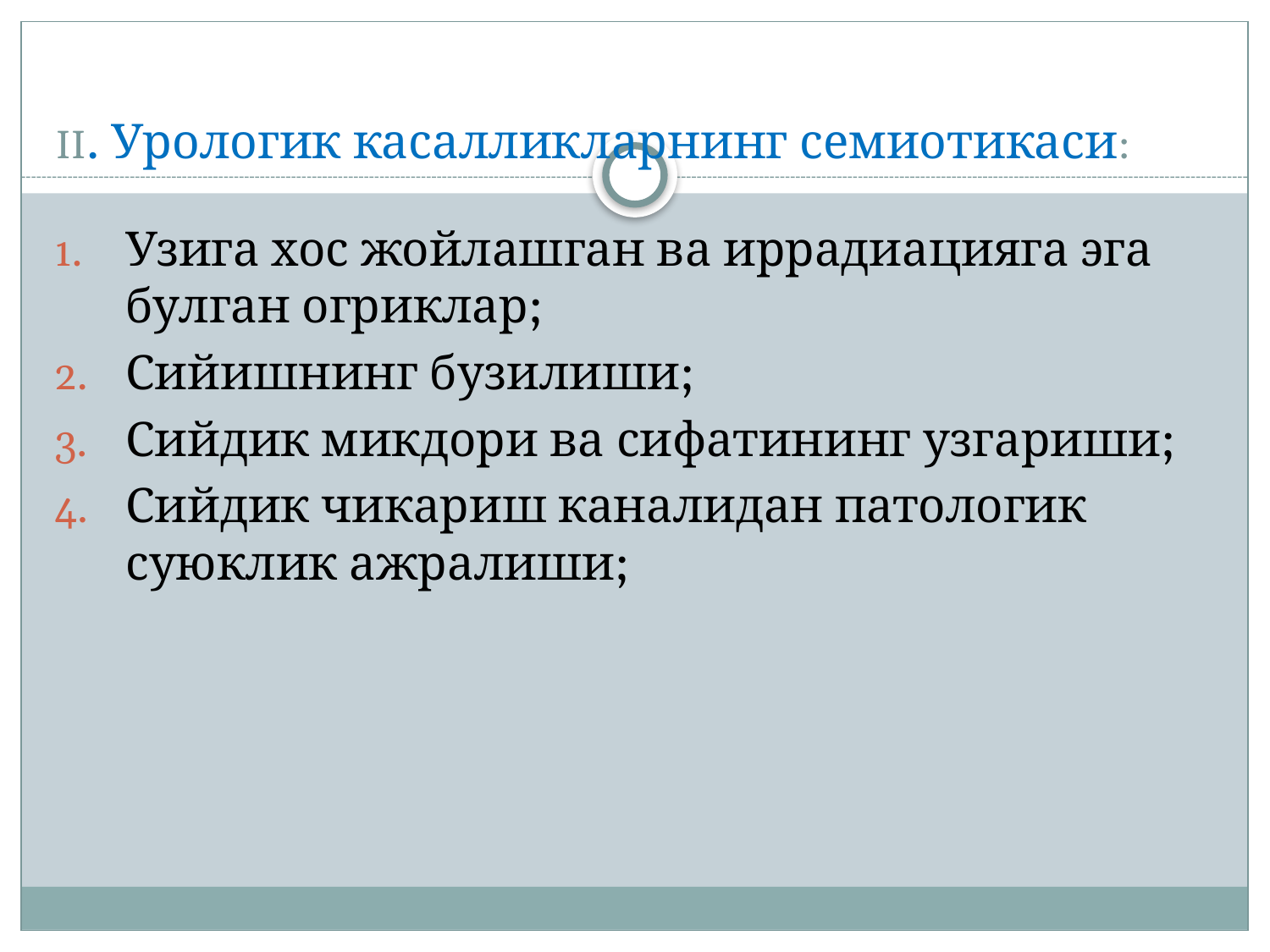

# II. Урологик касалликларнинг семиотикаси:
Узига хос жойлашган ва иррадиацияга эга булган огриклар;
Сийишнинг бузилиши;
Сийдик микдори ва сифатининг узгариши;
Сийдик чикариш каналидан патологик суюклик ажралиши;